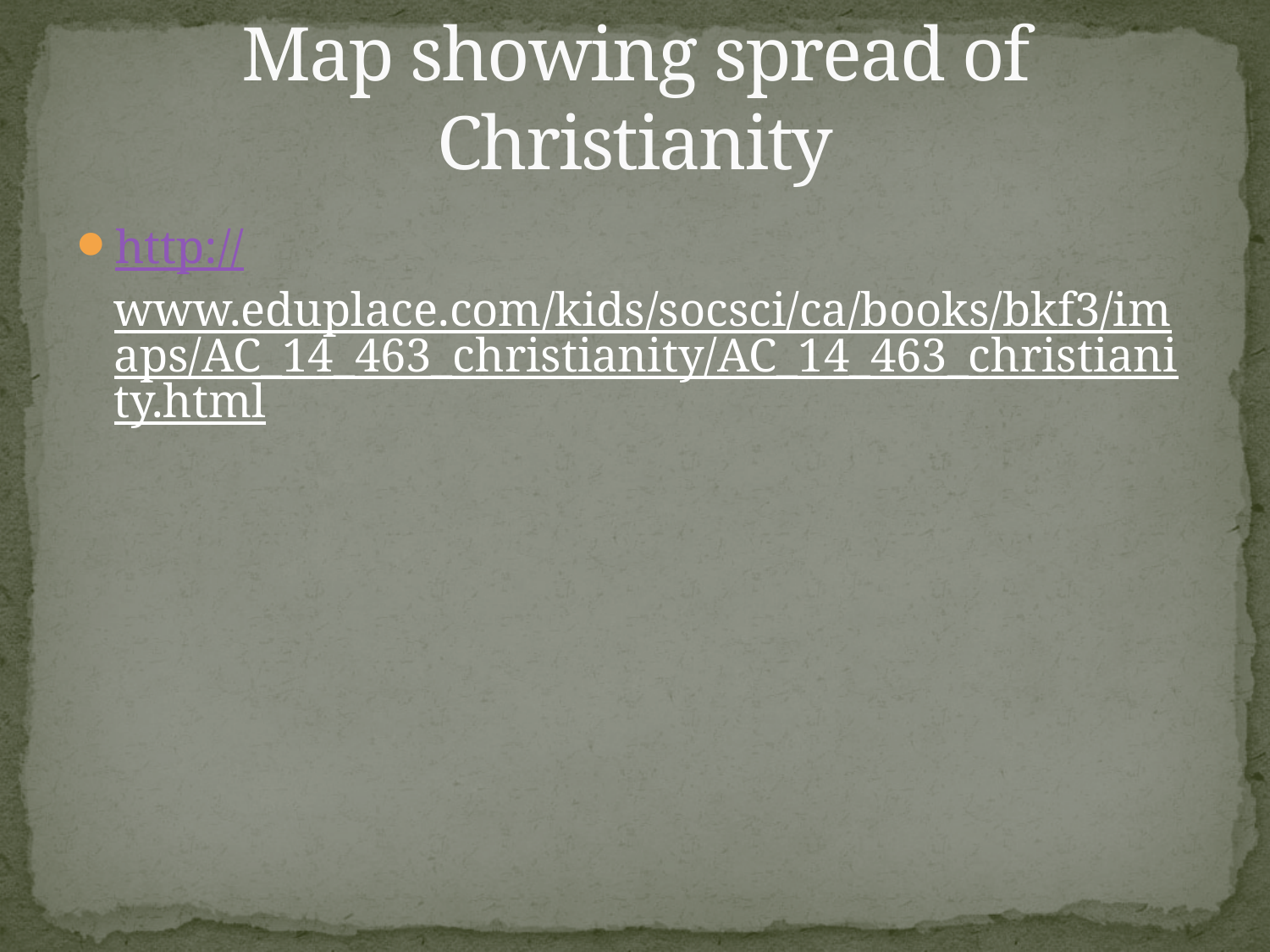

# Map showing spread of Christianity
http://www.eduplace.com/kids/socsci/ca/books/bkf3/imaps/AC_14_463_christianity/AC_14_463_christianity.html